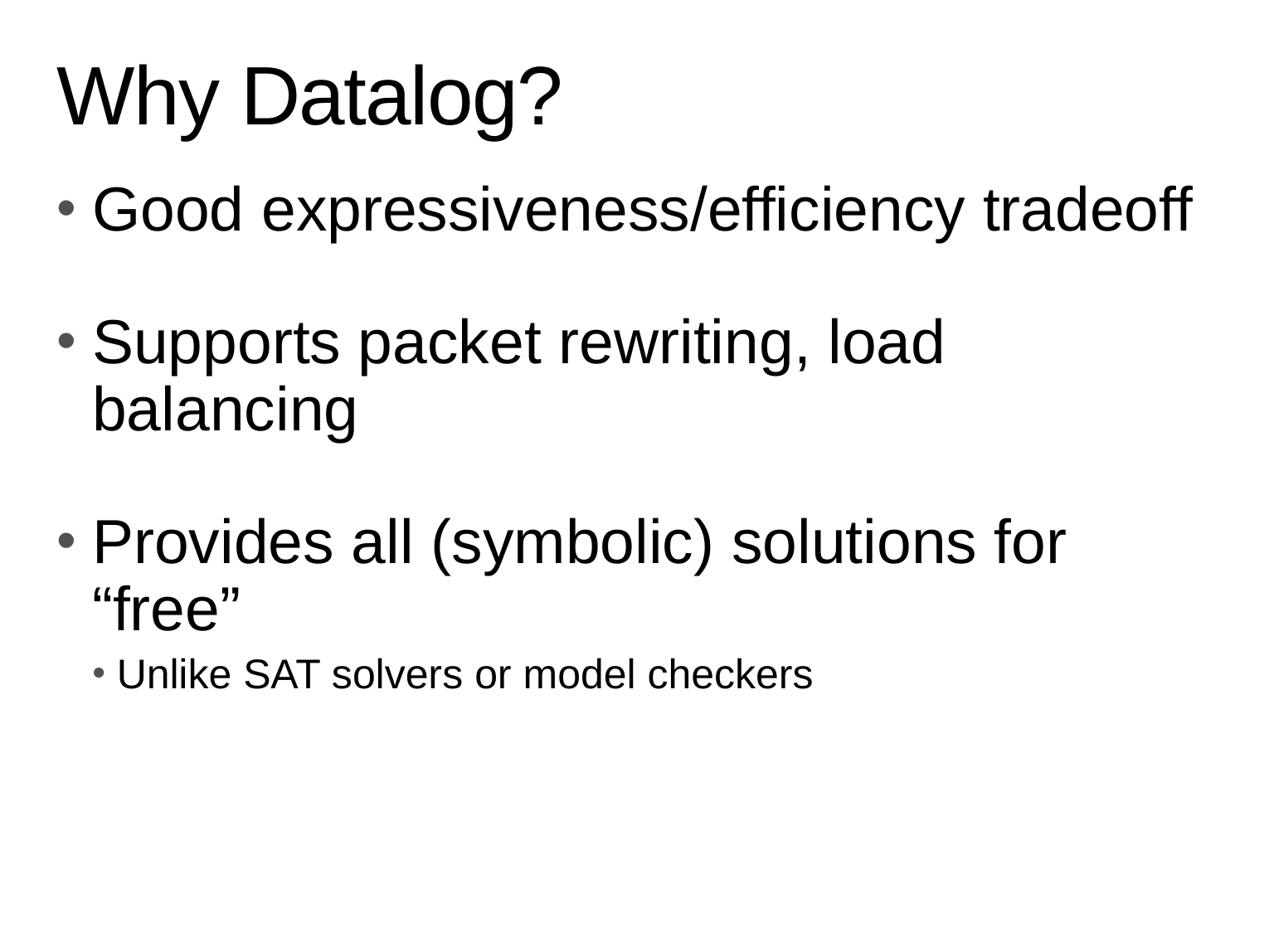

# Why Datalog?
Good expressiveness/efficiency tradeoff

Supports packet rewriting, load balancing

Provides all (symbolic) solutions for “free”
Unlike SAT solvers or model checkers